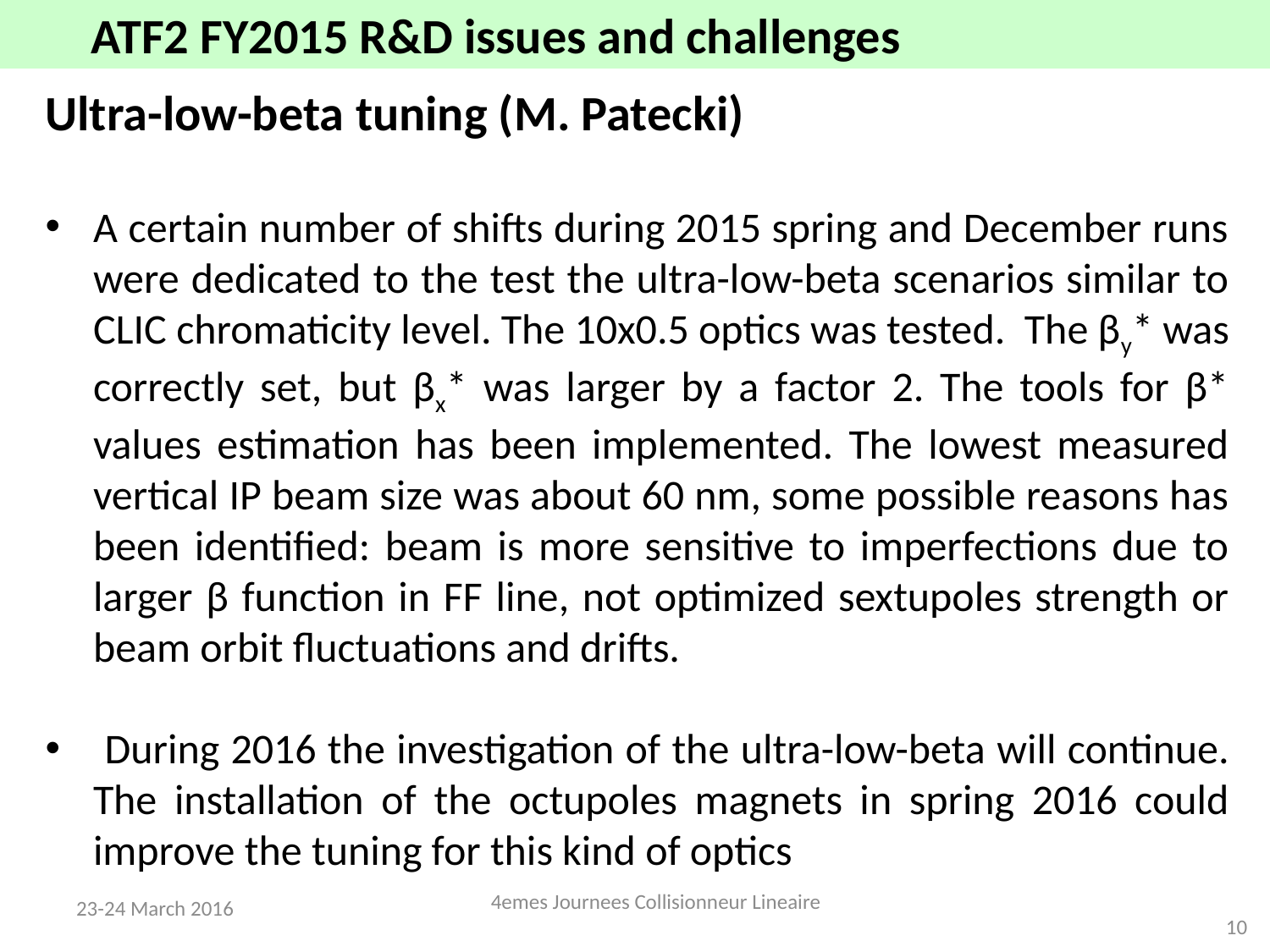

# ATF2 FY2015 R&D issues and challenges
Ultra-low-beta tuning (M. Patecki)

A certain number of shifts during 2015 spring and December runs were dedicated to the test the ultra-low-beta scenarios similar to CLIC chromaticity level. The 10x0.5 optics was tested.  The βy* was correctly set, but βx* was larger by a factor 2. The tools for β* values estimation has been implemented. The lowest measured vertical IP beam size was about 60 nm, some possible reasons has been identified: beam is more sensitive to imperfections due to larger β function in FF line, not optimized sextupoles strength or beam orbit fluctuations and drifts.

 During 2016 the investigation of the ultra-low-beta will continue. The installation of the octupoles magnets in spring 2016 could improve the tuning for this kind of optics
4emes Journees Collisionneur Lineaire
23-24 March 2016
10